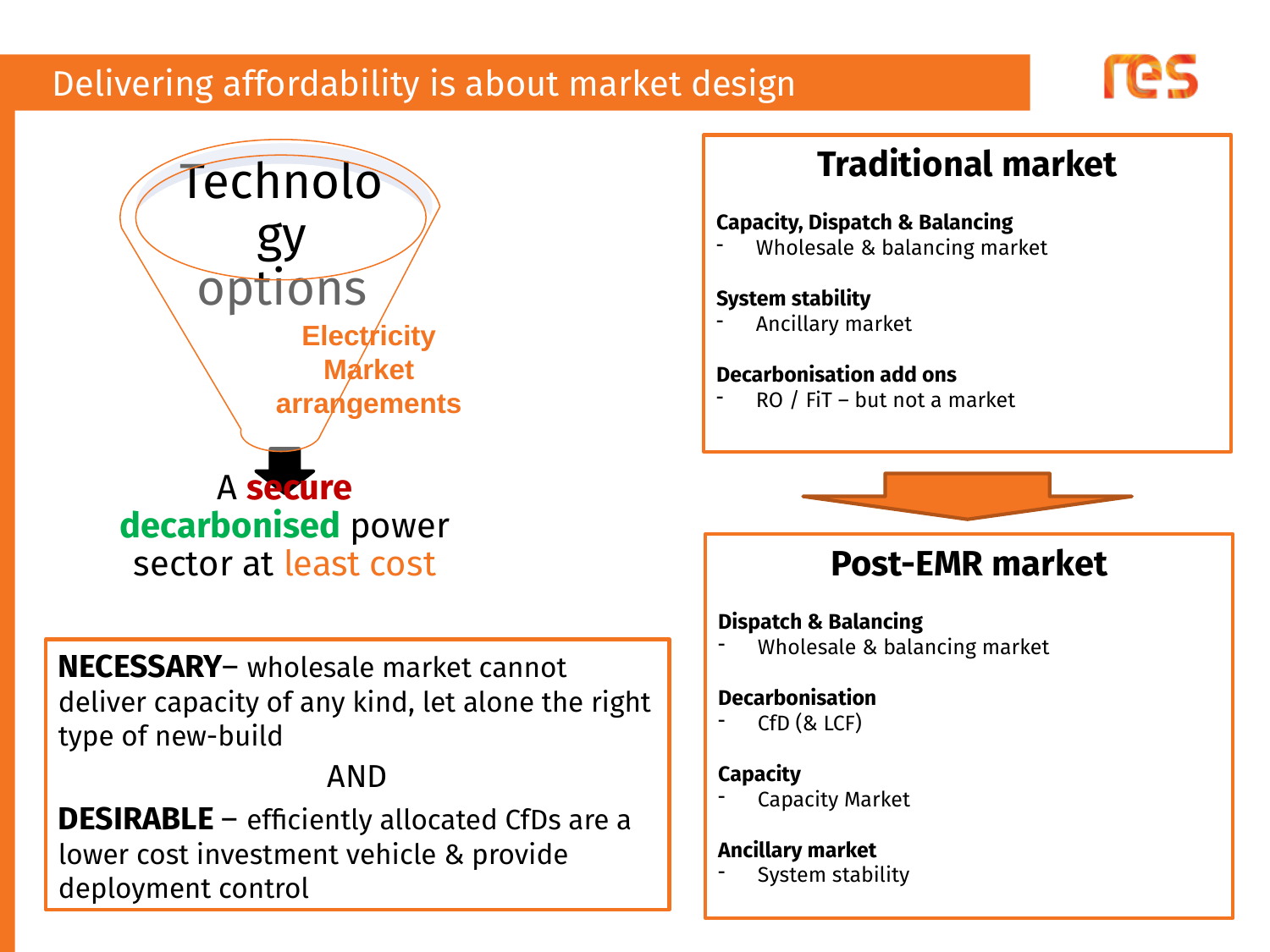

# Delivering affordability is about market design
A secure decarbonised power sector at least cost

Technology options
Electricity Market arrangements
Traditional market

Capacity, Dispatch & Balancing
Wholesale & balancing market

System stability
Ancillary market

Decarbonisation add ons
RO / FiT – but not a market

Post-EMR market

Dispatch & Balancing
Wholesale & balancing market

Decarbonisation
CfD (& LCF)

Capacity
Capacity Market

Ancillary market
System stability

NECESSARY– wholesale market cannot deliver capacity of any kind, let alone the right type of new-build

AND

DESIRABLE – efficiently allocated CfDs are a lower cost investment vehicle & provide deployment control